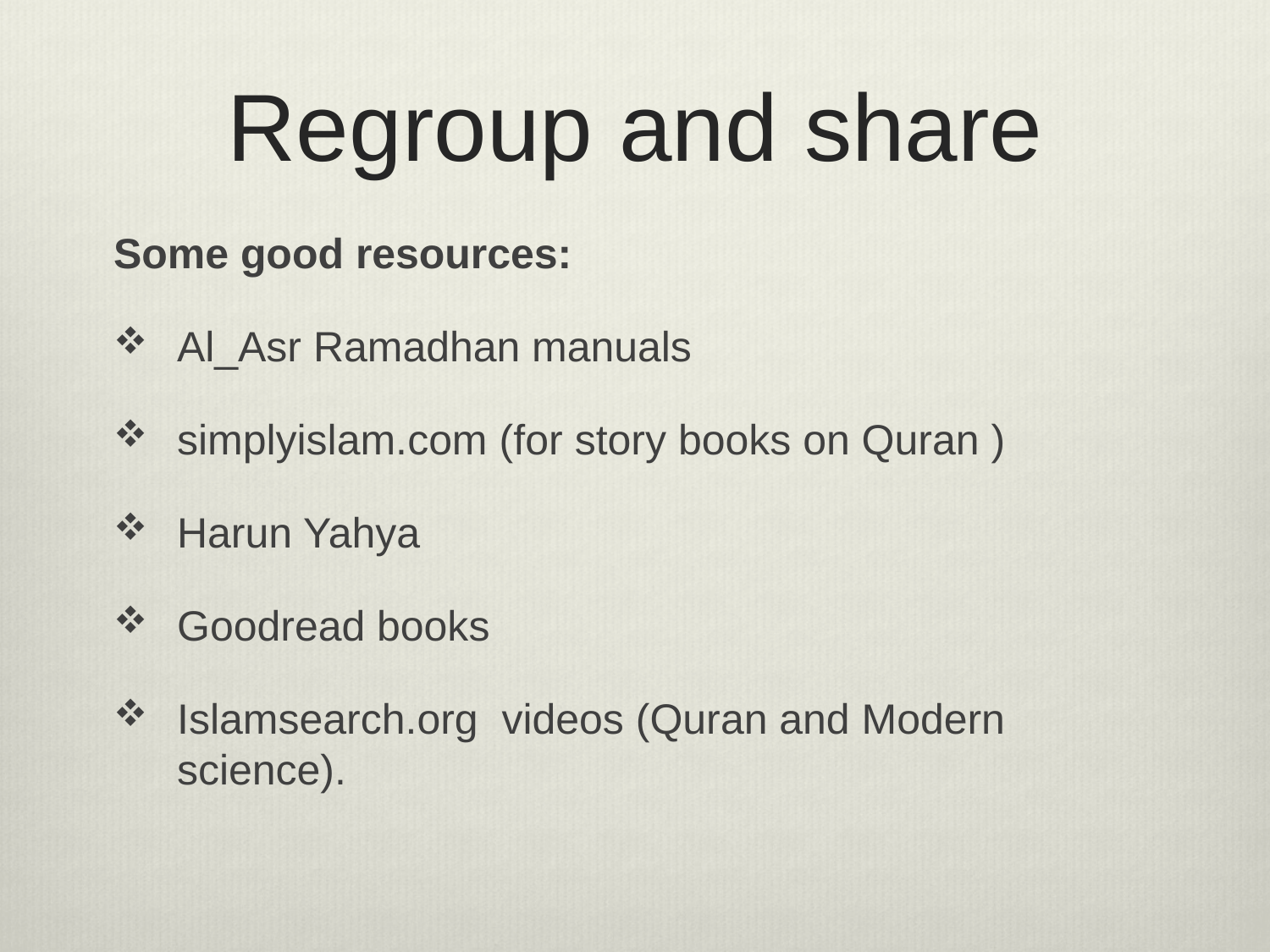

# Regroup and share
Some good resources:
Al_Asr Ramadhan manuals
simplyislam.com (for story books on Quran )
Harun Yahya
Goodread books
Islamsearch.org  videos (Quran and Modern science).